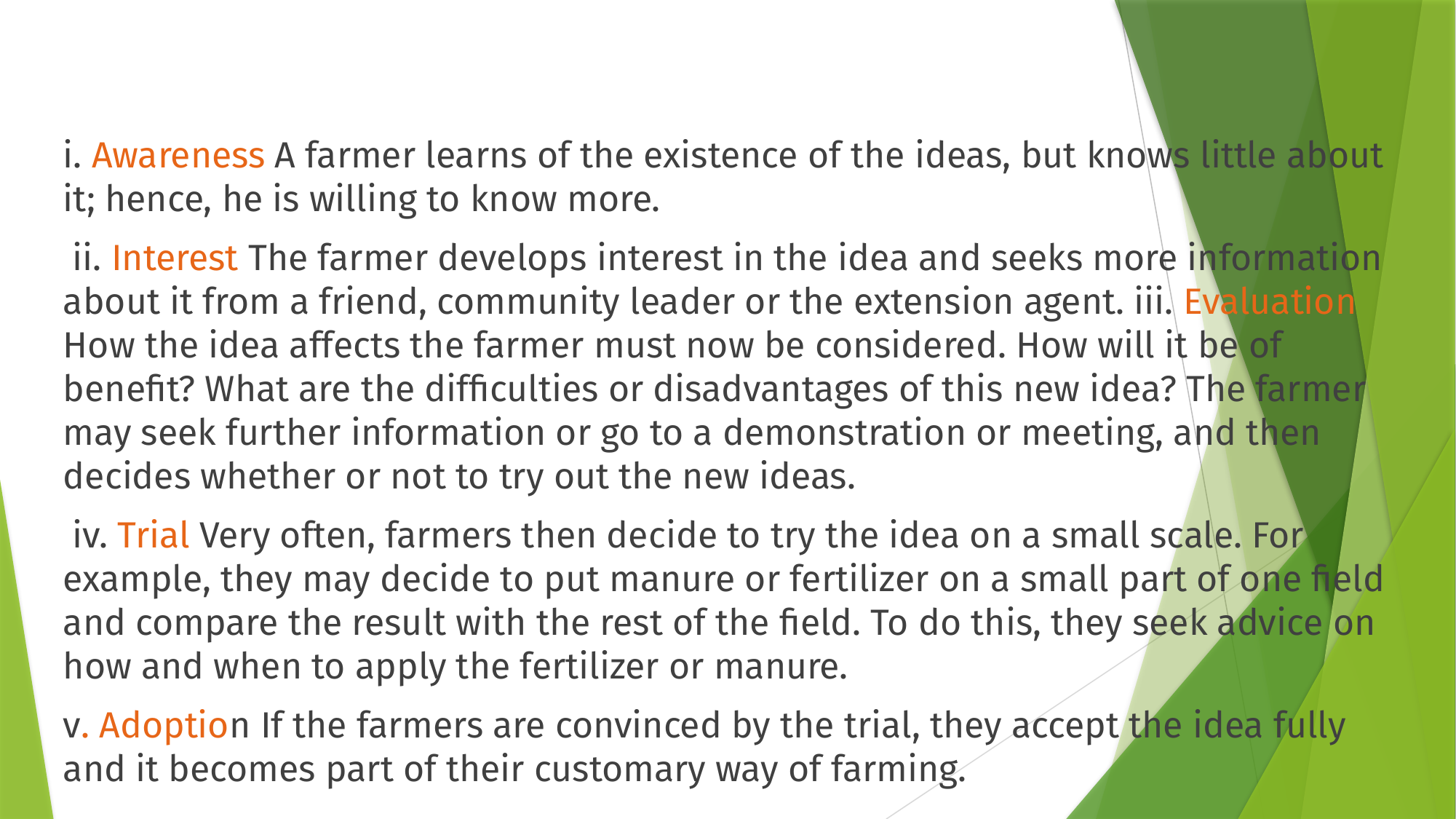

#
i. Awareness A farmer learns of the existence of the ideas, but knows little about it; hence, he is willing to know more.
 ii. Interest The farmer develops interest in the idea and seeks more information about it from a friend, community leader or the extension agent. iii. Evaluation How the idea affects the farmer must now be considered. How will it be of benefit? What are the difficulties or disadvantages of this new idea? The farmer may seek further information or go to a demonstration or meeting, and then decides whether or not to try out the new ideas.
 iv. Trial Very often, farmers then decide to try the idea on a small scale. For example, they may decide to put manure or fertilizer on a small part of one field and compare the result with the rest of the field. To do this, they seek advice on how and when to apply the fertilizer or manure.
v. Adoption If the farmers are convinced by the trial, they accept the idea fully and it becomes part of their customary way of farming.